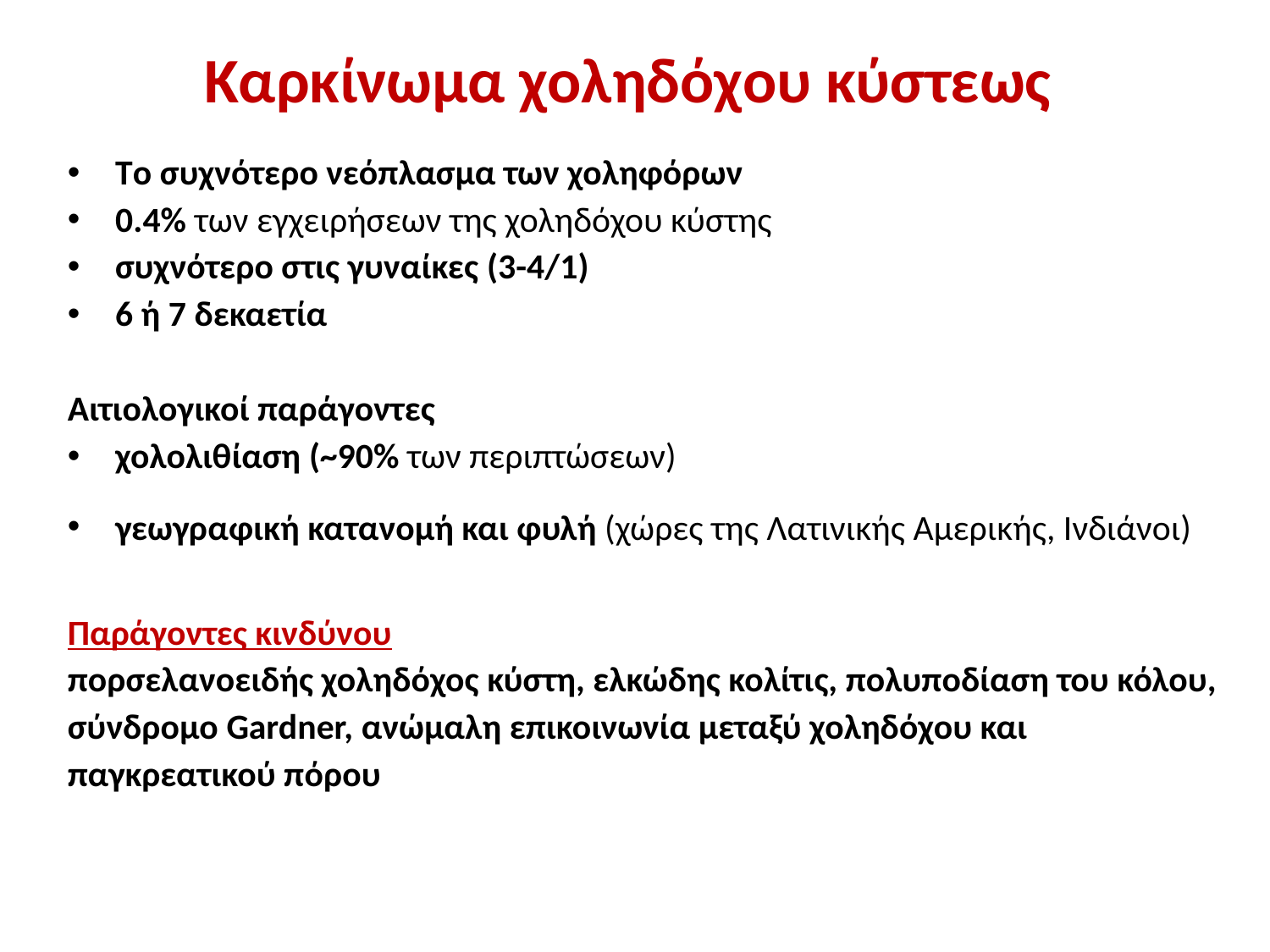

# Καρκίνωμα χοληδόχου κύστεως
Tο συχνότερο νεόπλασμα των χοληφόρων
0.4% των εγχειρήσεων της χοληδόχου κύστης
συχνότερο στις γυναίκες (3-4/1)
6 ή 7 δεκαετία

Αιτιολογικοί παράγοντες
χολολιθίαση (~90% των περιπτώσεων)
γεωγραφική κατανομή και φυλή (χώρες της Λατινικής Αμερικής, Ινδιάνοι)

Παράγοντες κινδύνου
πορσελανοειδής χοληδόχος κύστη, ελκώδης κολίτις, πολυποδίαση του κόλου,
σύνδρομο Gardner, ανώμαλη επικοινωνία μεταξύ χοληδόχου και
παγκρεατικού πόρου